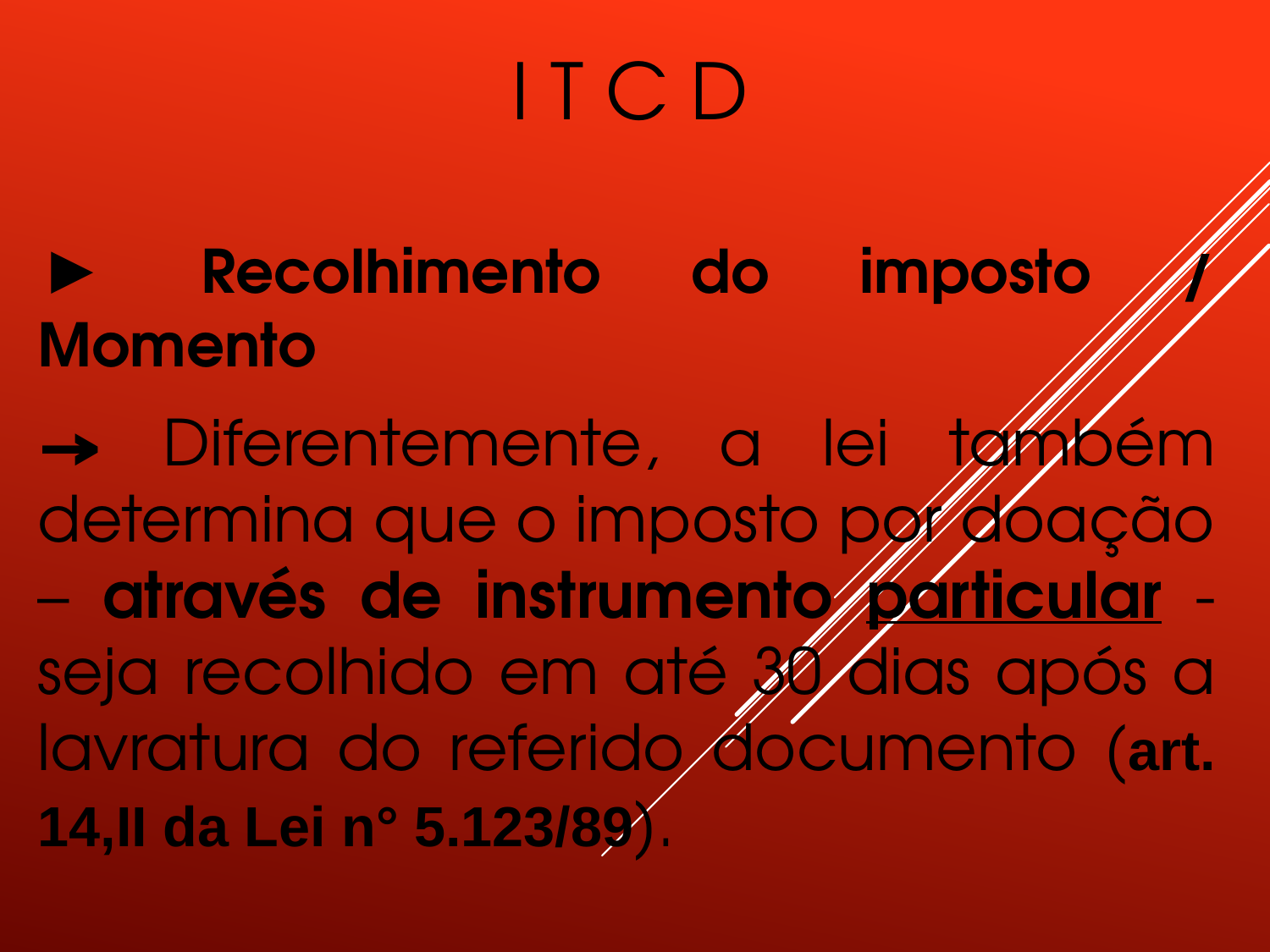

# I T C D
► Recolhimento do imposto / Momento
→ Diferentemente, a lei também determina que o imposto por doação – através de instrumento particular - seja recolhido em até 30 dias após a lavratura do referido documento (art. 14,II da Lei n° 5.123/89).